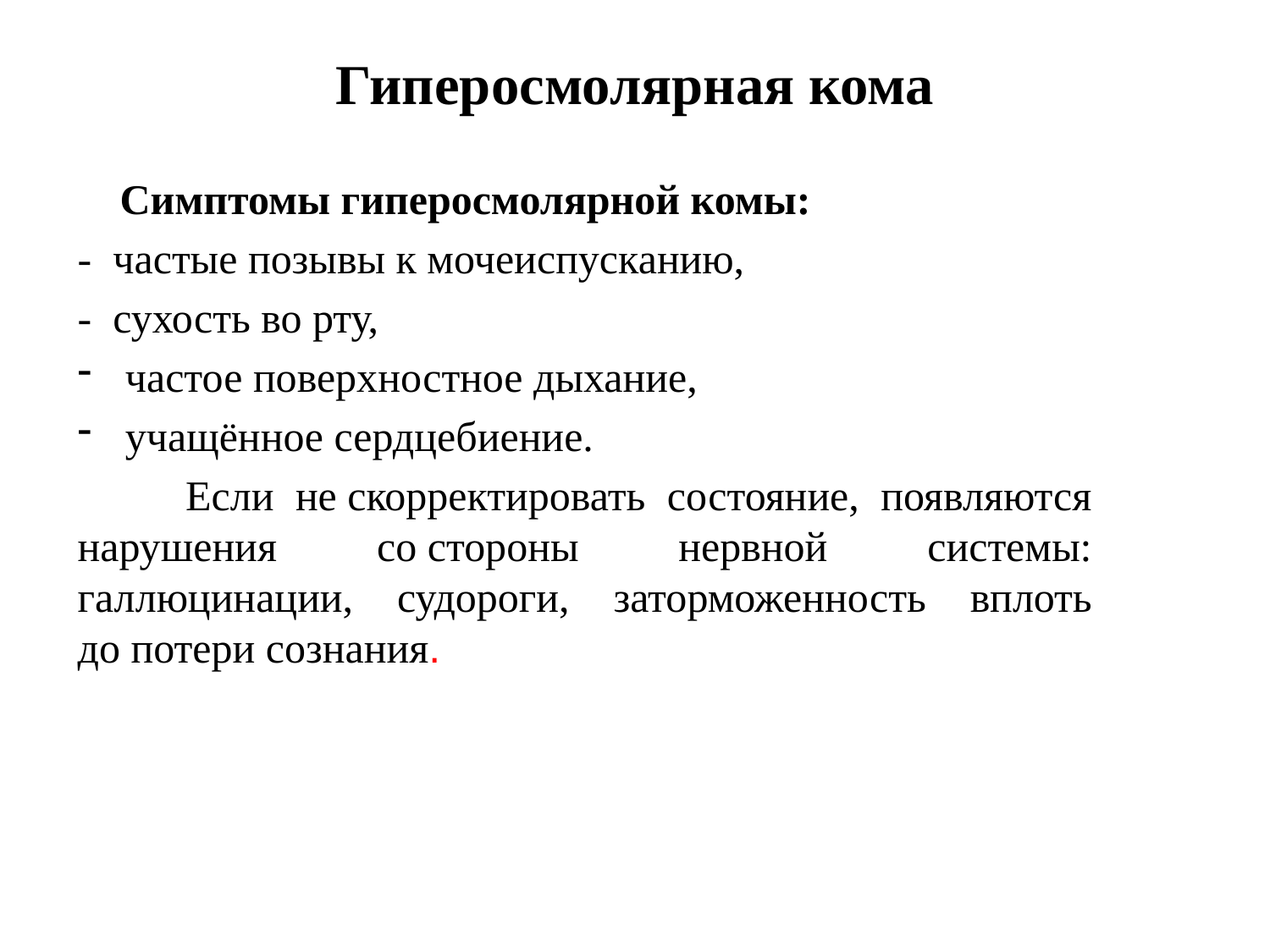

# Гиперосмолярная кома
    Симптомы гиперосмолярной комы:
-  частые позывы к мочеиспусканию,
-  сухость во рту,
частое поверхностное дыхание,
учащённое сердцебиение.
     Если не скорректировать состояние, появляются нарушения со стороны нервной системы: галлюцинации, судороги, заторможенность вплоть до потери сознания.